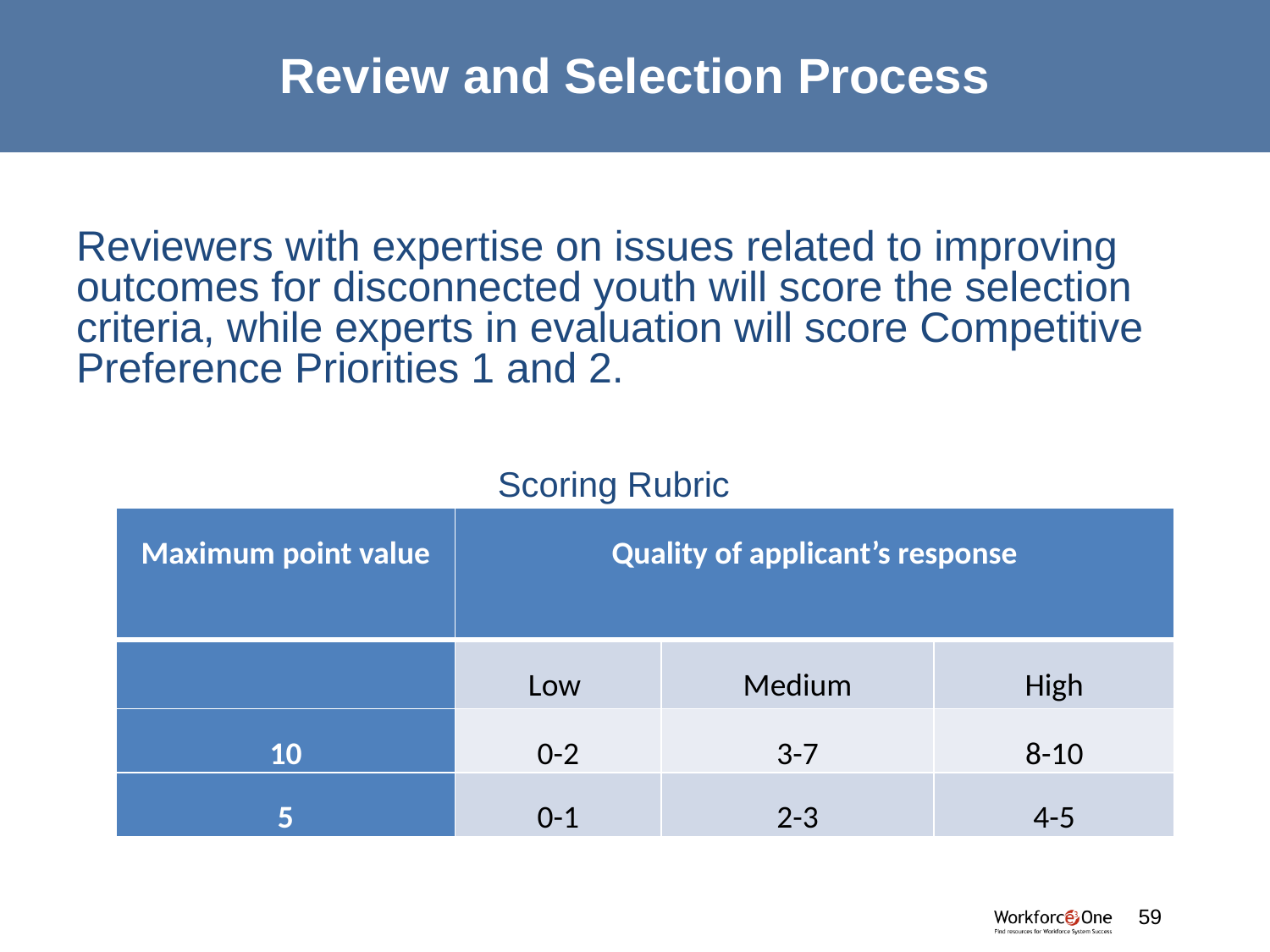

# Review and Selection Process
Reviewers with expertise on issues related to improving outcomes for disconnected youth will score the selection criteria, while experts in evaluation will score Competitive Preference Priorities 1 and 2.

Scoring Rubric

| Maximum point value | Quality of applicant’s response |  |  |
| --- | --- | --- | --- |
|  | Low | Medium | High |
| 10 | 0-2 | 3-7 | 8-10 |
| 5 | 0-1 | 2-3 | 4-5 |
#
59